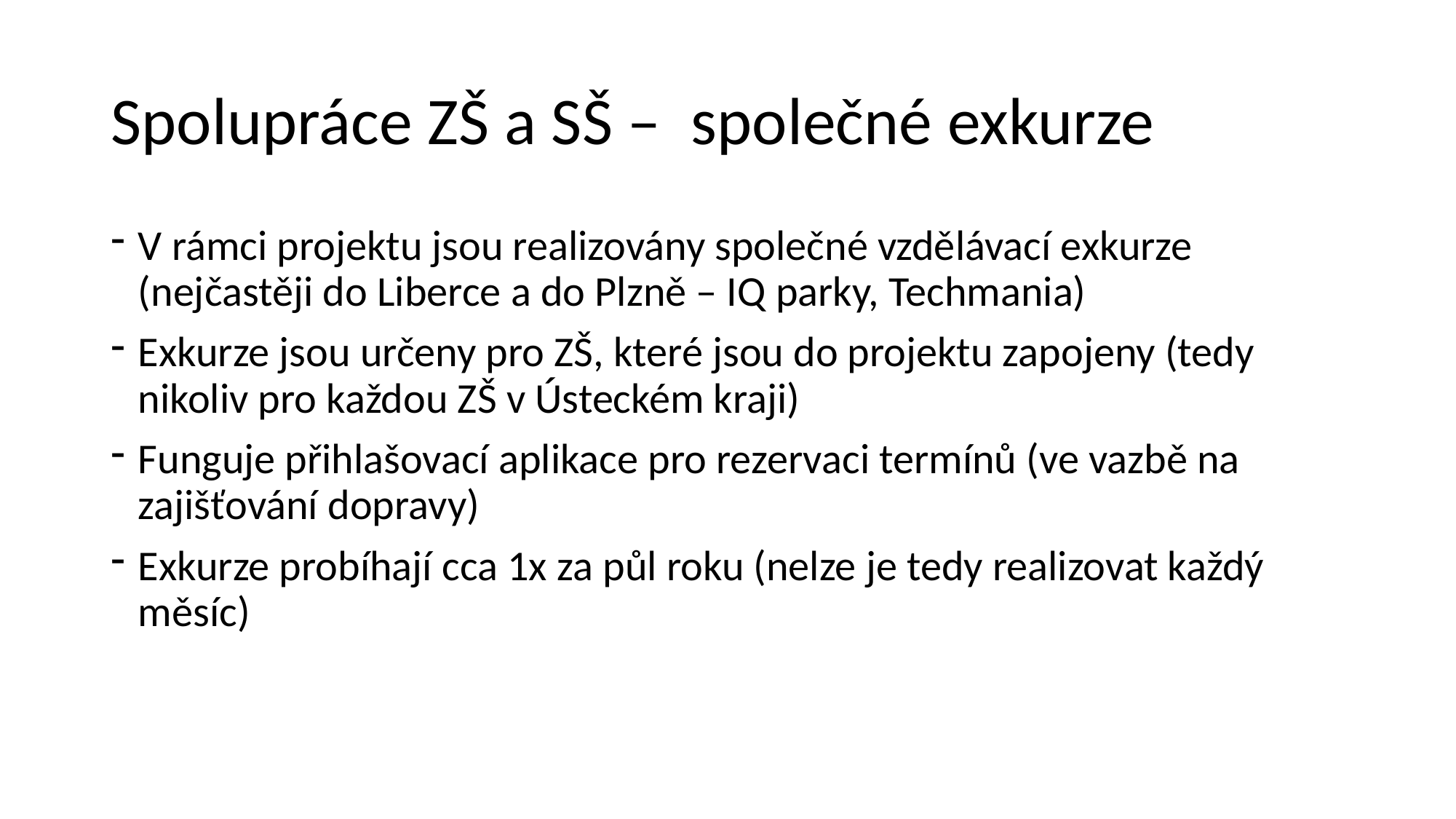

# Spolupráce ZŠ a SŠ –  společné exkurze
V rámci projektu jsou realizovány společné vzdělávací exkurze (nejčastěji do Liberce a do Plzně – IQ parky, Techmania)
Exkurze jsou určeny pro ZŠ, které jsou do projektu zapojeny (tedy nikoliv pro každou ZŠ v Ústeckém kraji)
Funguje přihlašovací aplikace pro rezervaci termínů (ve vazbě na zajišťování dopravy)
Exkurze probíhají cca 1x za půl roku (nelze je tedy realizovat každý měsíc)